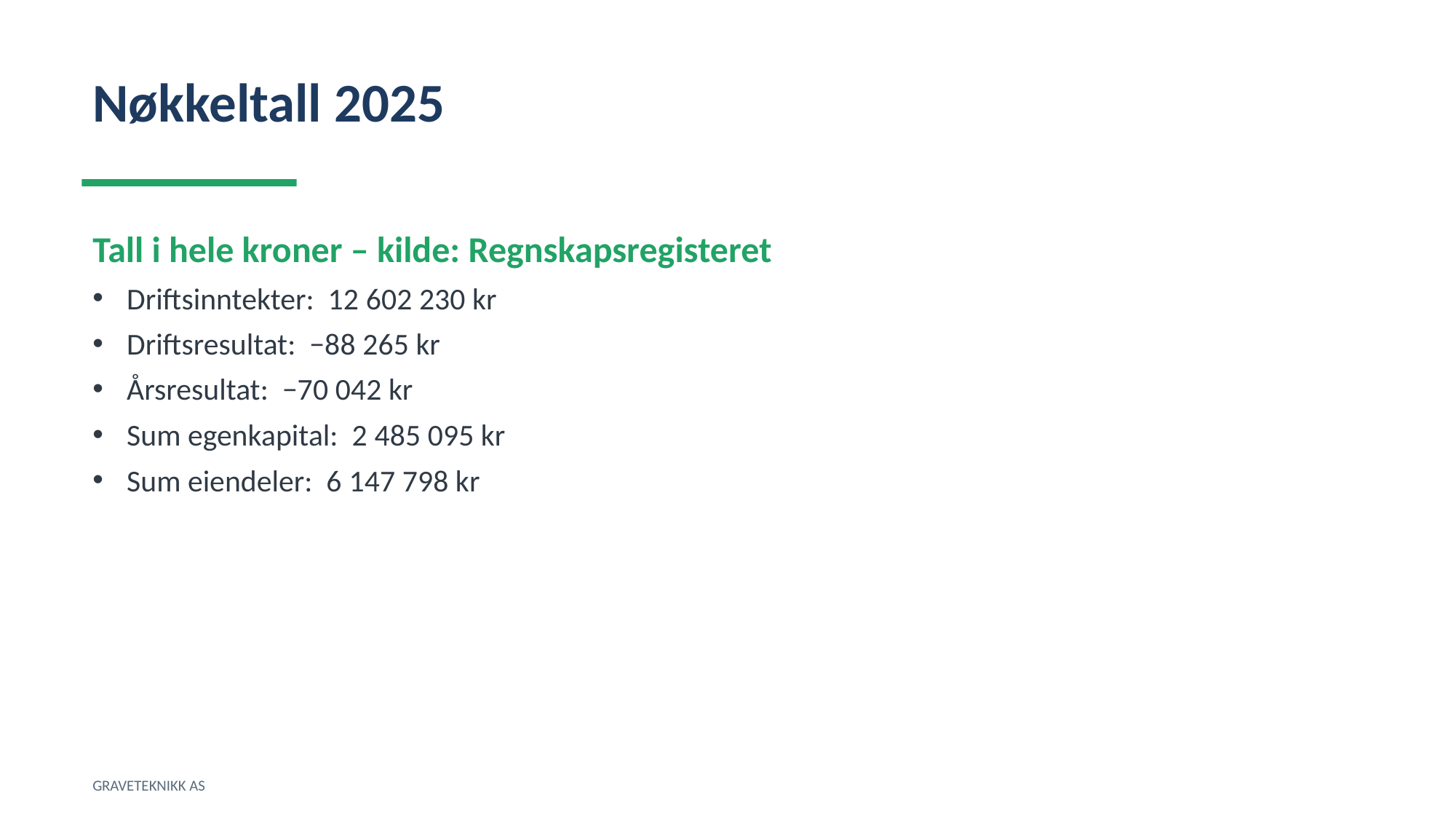

Nøkkeltall 2025

Tall i hele kroner – kilde: Regnskapsregisteret
Driftsinntekter:  12 602 230 kr
Driftsresultat:  −88 265 kr
Årsresultat:  −70 042 kr
Sum egenkapital:  2 485 095 kr
Sum eiendeler:  6 147 798 kr
GRAVETEKNIKK AS